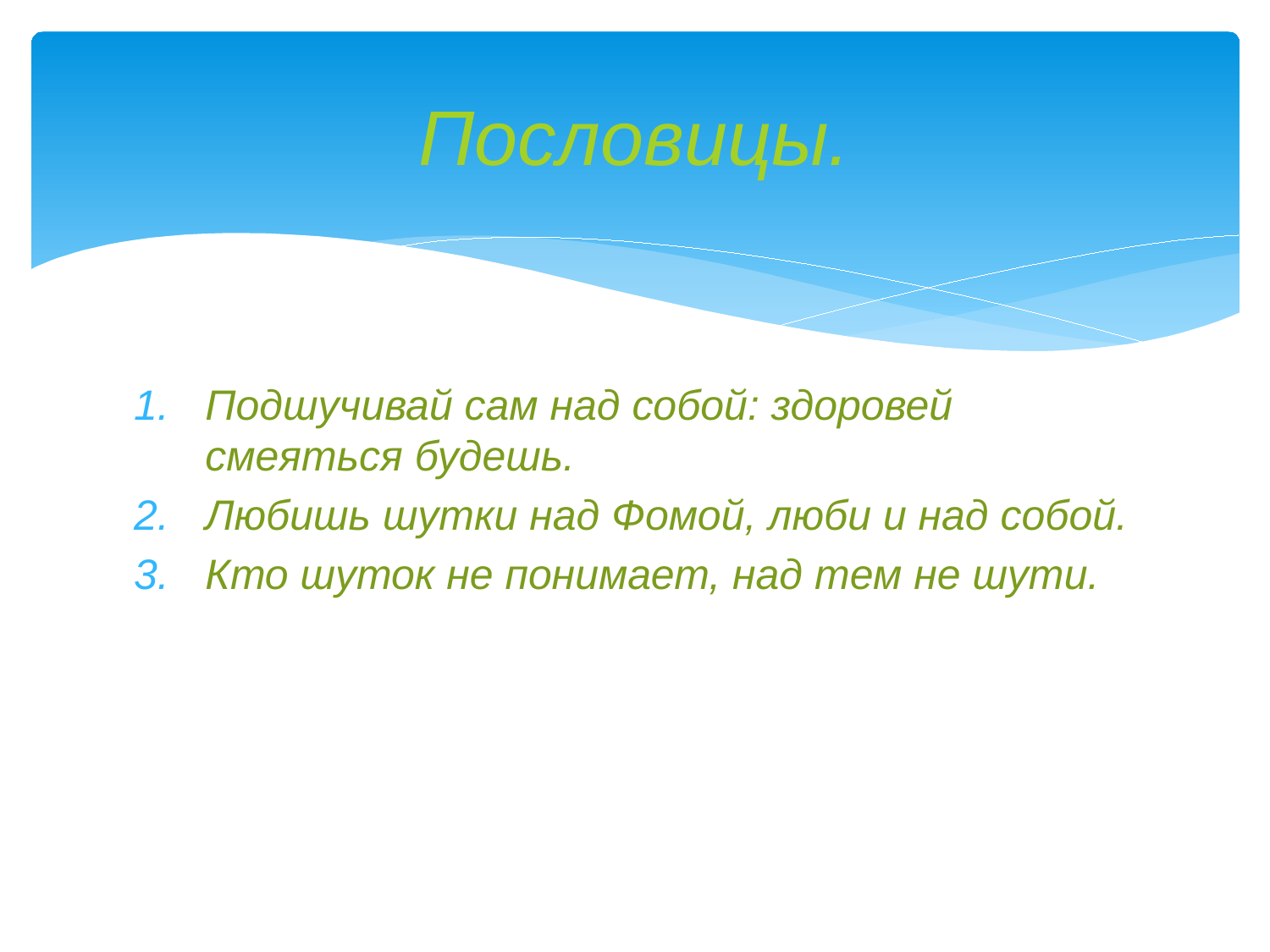

# Пословицы.
Подшучивай сам над собой: здоровей смеяться будешь.
Любишь шутки над Фомой, люби и над собой.
Кто шуток не понимает, над тем не шути.